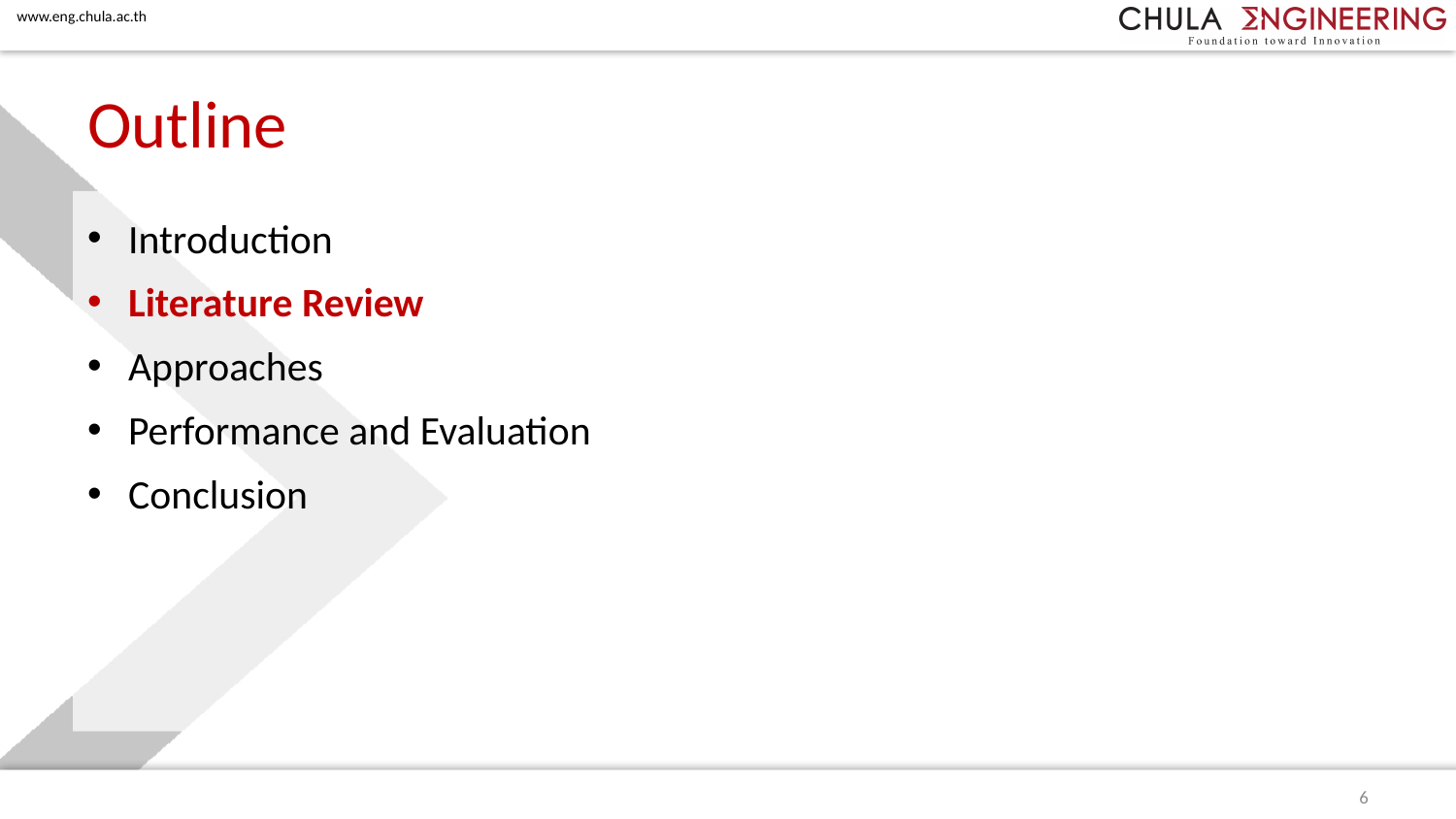

# Outline
Introduction
Literature Review
Approaches
Performance and Evaluation
Conclusion

6